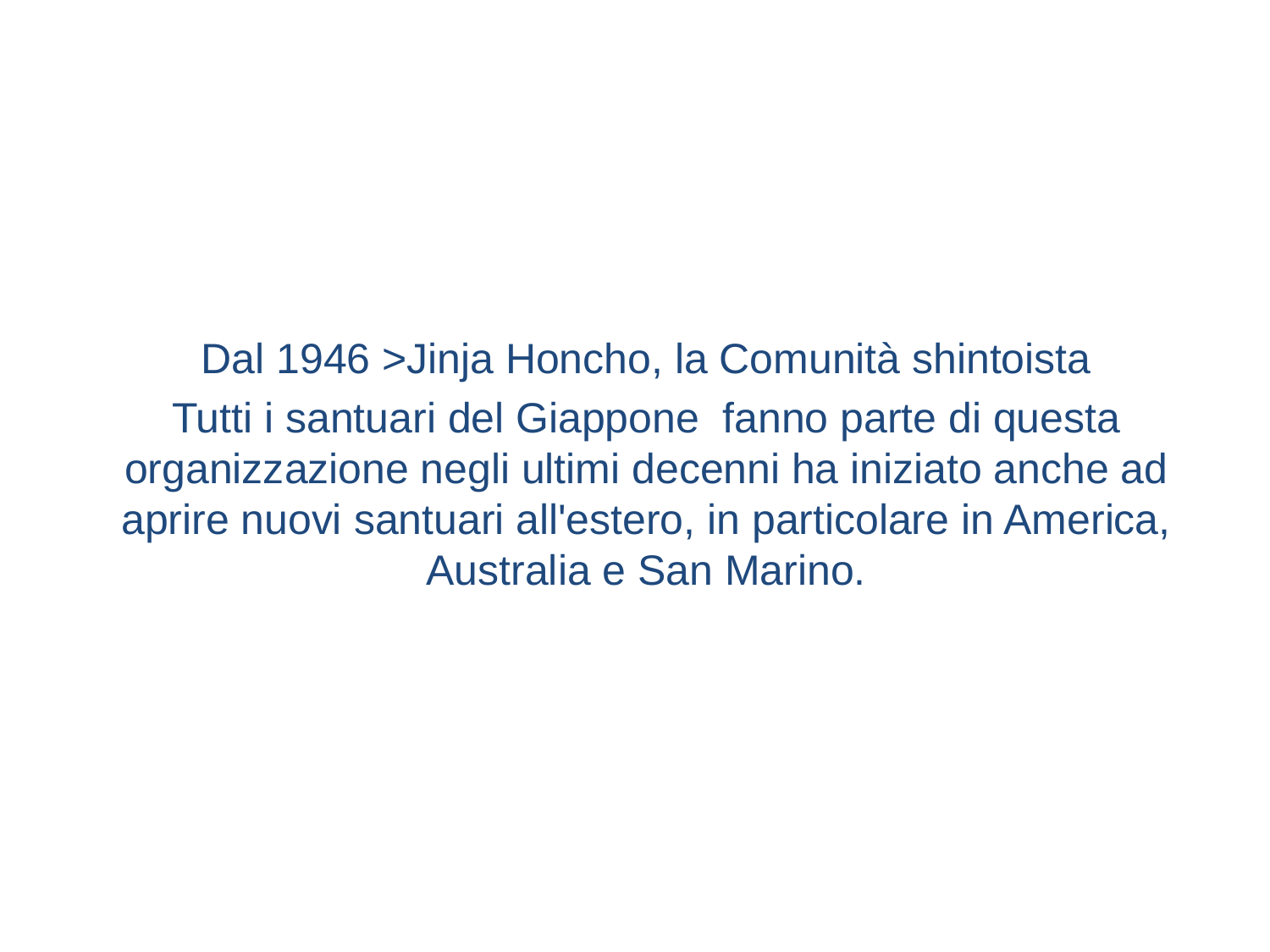

Dal 1946 >Jinja Honcho, la Comunità shintoista
Tutti i santuari del Giappone  fanno parte di questa organizzazione negli ultimi decenni ha iniziato anche ad aprire nuovi santuari all'estero, in particolare in America, Australia e San Marino.